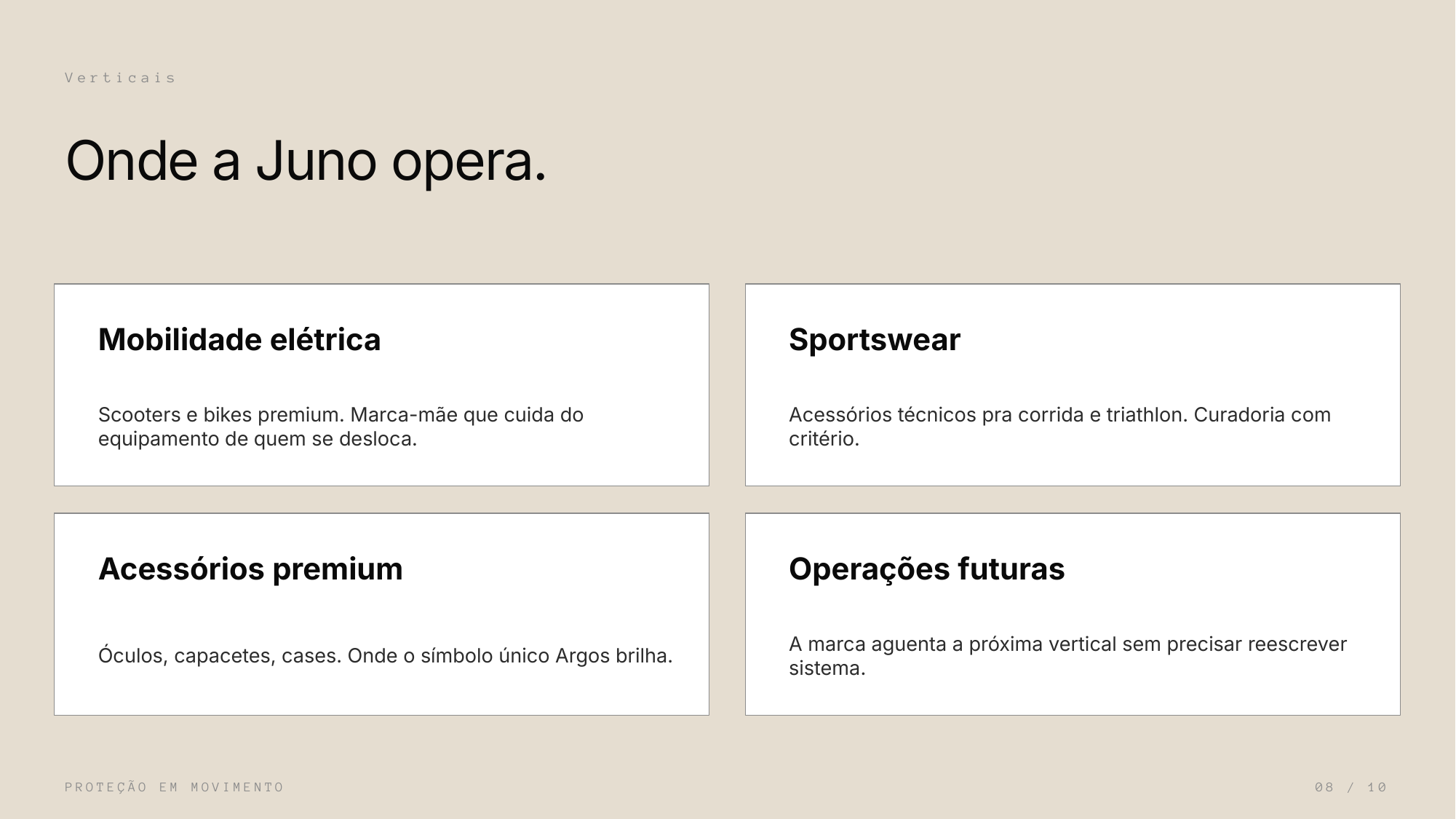

Verticais
Onde a Juno opera.

Mobilidade elétrica
Sportswear
Scooters e bikes premium. Marca-mãe que cuida do equipamento de quem se desloca.
Acessórios técnicos pra corrida e triathlon. Curadoria com critério.

Acessórios premium
Operações futuras
Óculos, capacetes, cases. Onde o símbolo único Argos brilha.
A marca aguenta a próxima vertical sem precisar reescrever sistema.
PROTEÇÃO EM MOVIMENTO
08 / 10